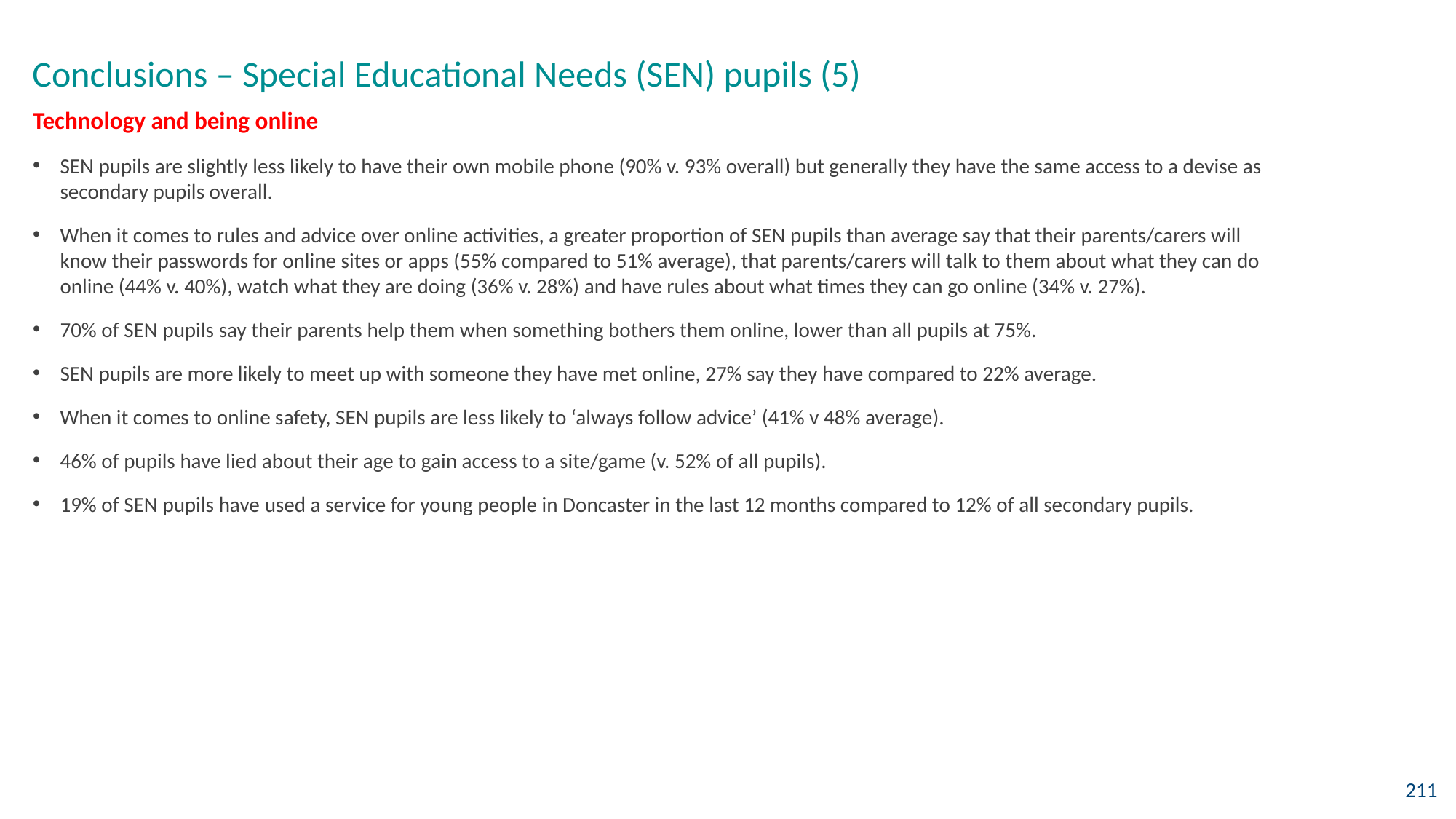

Conclusions – Special Educational Needs (SEN) pupils (5)
Technology and being online
SEN pupils are slightly less likely to have their own mobile phone (90% v. 93% overall) but generally they have the same access to a devise as secondary pupils overall.
When it comes to rules and advice over online activities, a greater proportion of SEN pupils than average say that their parents/carers will know their passwords for online sites or apps (55% compared to 51% average), that parents/carers will talk to them about what they can do online (44% v. 40%), watch what they are doing (36% v. 28%) and have rules about what times they can go online (34% v. 27%).
70% of SEN pupils say their parents help them when something bothers them online, lower than all pupils at 75%.
SEN pupils are more likely to meet up with someone they have met online, 27% say they have compared to 22% average.
When it comes to online safety, SEN pupils are less likely to ‘always follow advice’ (41% v 48% average).
46% of pupils have lied about their age to gain access to a site/game (v. 52% of all pupils).
19% of SEN pupils have used a service for young people in Doncaster in the last 12 months compared to 12% of all secondary pupils.